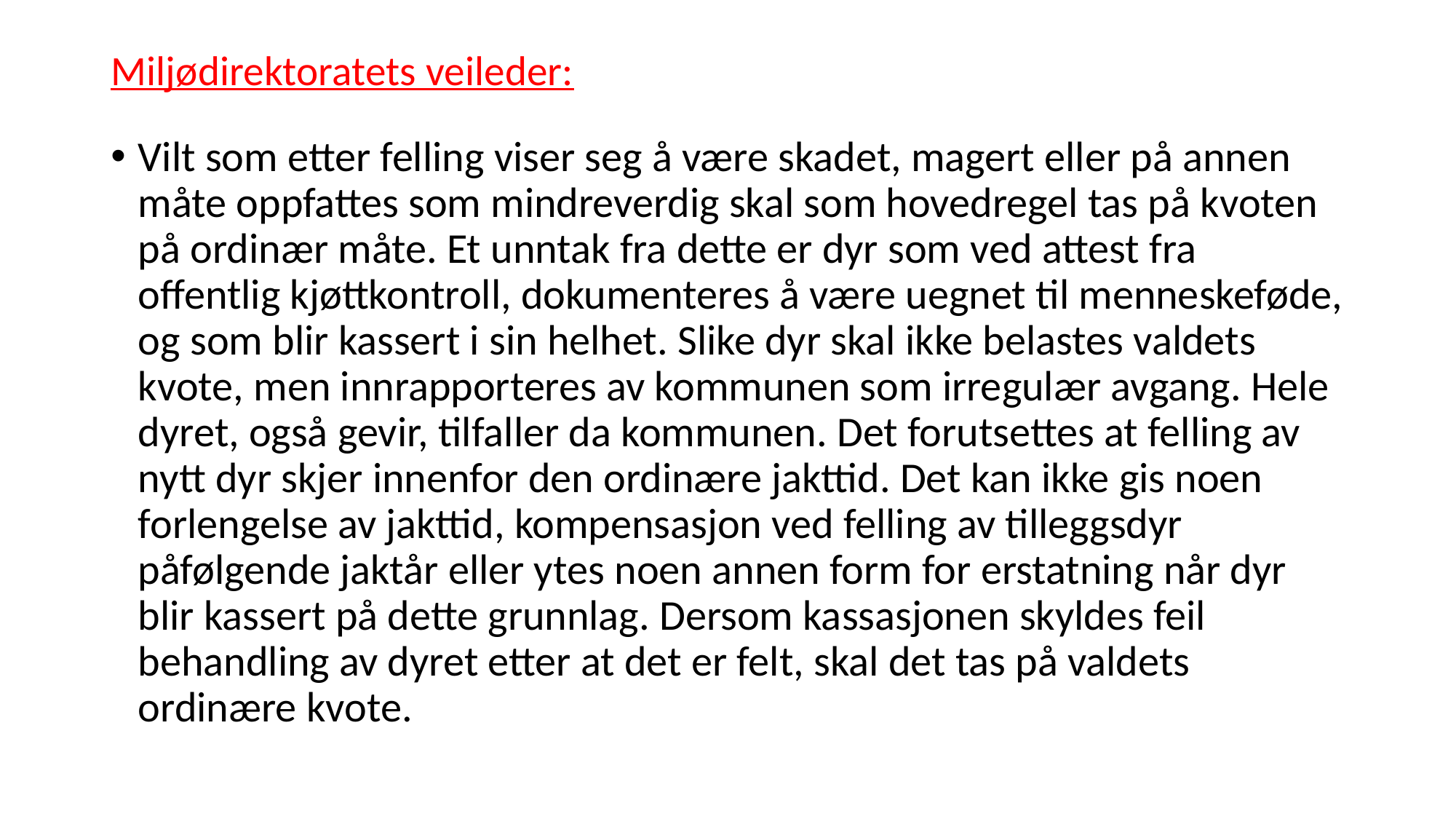

# Miljødirektoratets veileder:
Vilt som etter felling viser seg å være skadet, magert eller på annen måte oppfattes som mindreverdig skal som hovedregel tas på kvoten på ordinær måte. Et unntak fra dette er dyr som ved attest fra offentlig kjøttkontroll, dokumenteres å være uegnet til menneskeføde, og som blir kassert i sin helhet. Slike dyr skal ikke belastes valdets kvote, men innrapporteres av kommunen som irregulær avgang. Hele dyret, også gevir, tilfaller da kommunen. Det forutsettes at felling av nytt dyr skjer innenfor den ordinære jakttid. Det kan ikke gis noen forlengelse av jakttid, kompensasjon ved felling av tilleggsdyr påfølgende jaktår eller ytes noen annen form for erstatning når dyr blir kassert på dette grunnlag. Dersom kassasjonen skyldes feil behandling av dyret etter at det er felt, skal det tas på valdets ordinære kvote.